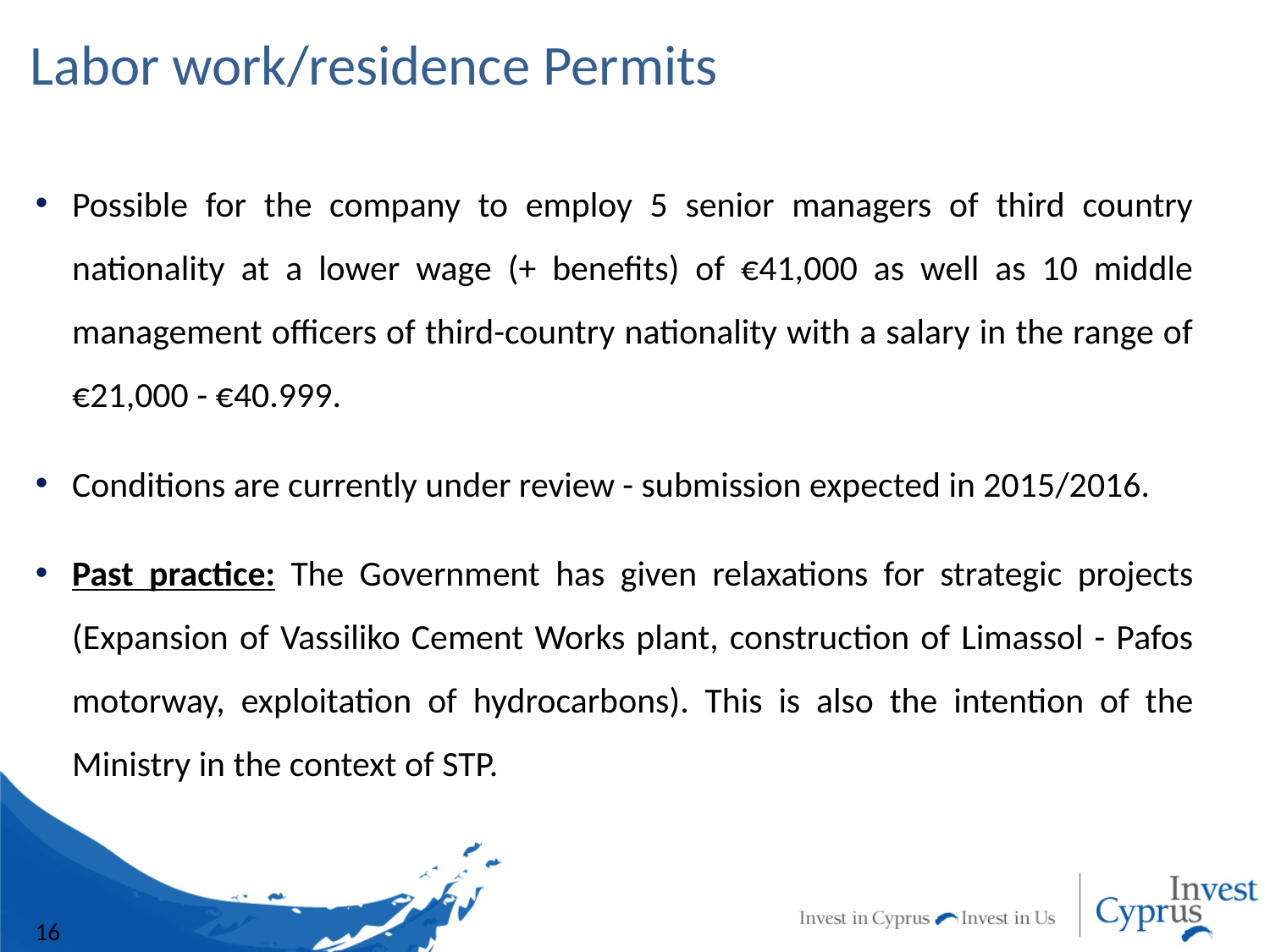

# Labor work/residence Permits
Possible for the company to employ 5 senior managers of third country nationality at a lower wage (+ benefits) of €41,000 as well as 10 middle management officers of third-country nationality with a salary in the range of €21,000 - €40.999.
Conditions are currently under review - submission expected in 2015/2016.
Past practice: The Government has given relaxations for strategic projects (Expansion of Vassiliko Cement Works plant, construction of Limassol - Pafos motorway, exploitation of hydrocarbons). This is also the intention of the Ministry in the context of STP.
16